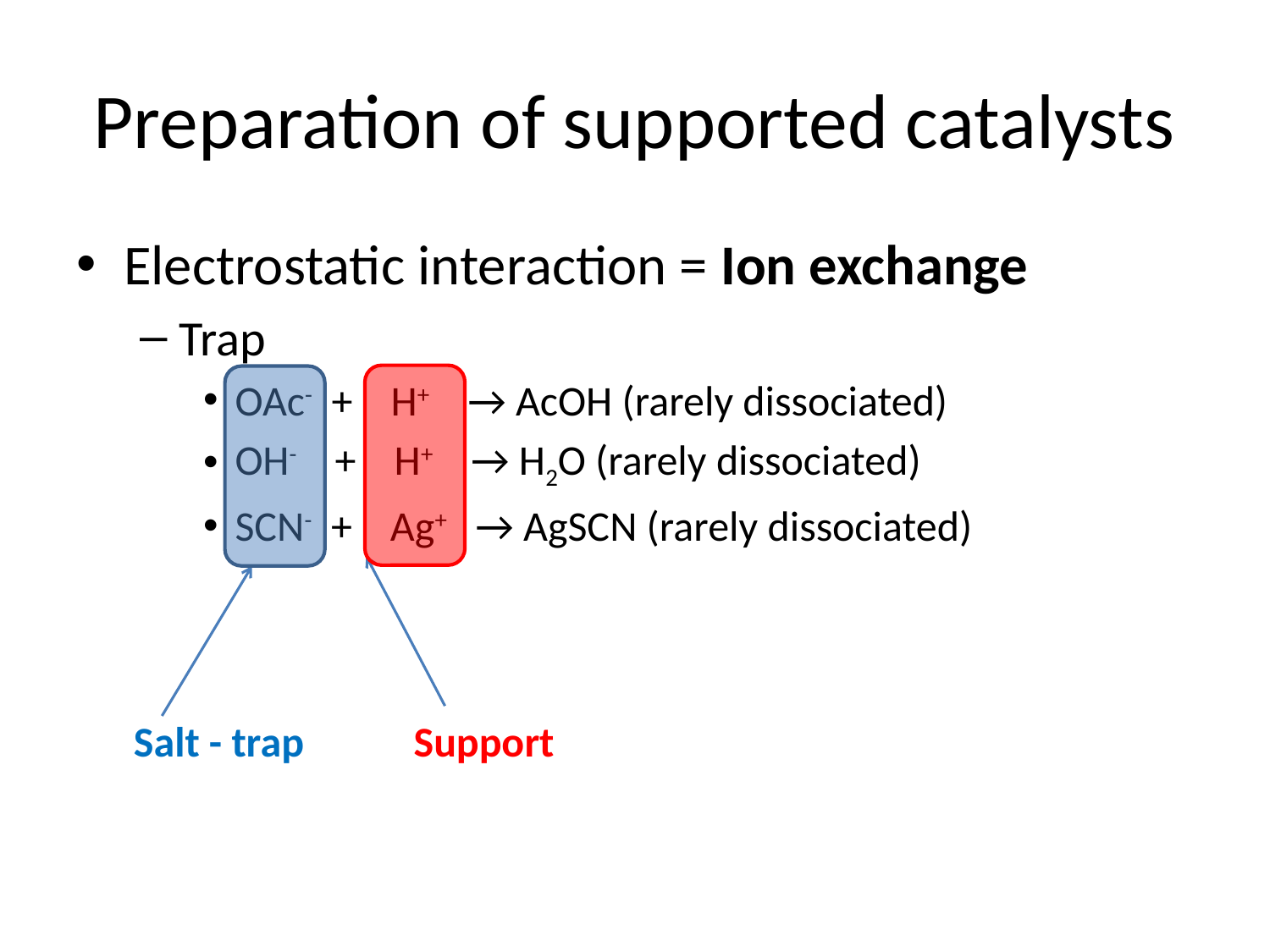

# Preparation of supported catalysts
Electrostatic interaction = Ion exchange
Trap
OAc-  +    H+    → AcOH (rarely dissociated)
OH-    +    H+    → H2O (rarely dissociated)
SCN-  +    Ag+   → AgSCN (rarely dissociated)

Salt - trap
Support